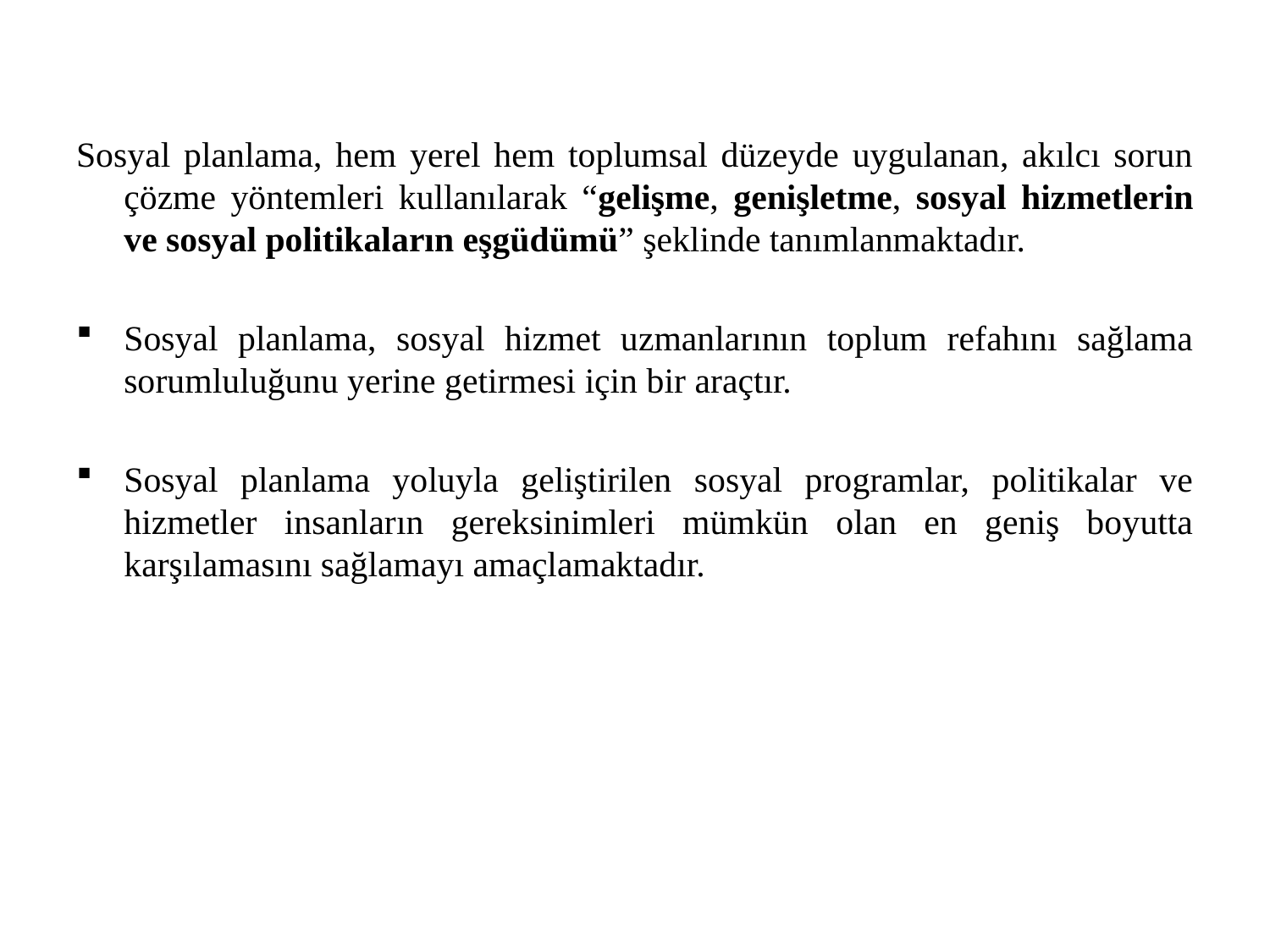

Sosyal planlama, hem yerel hem toplumsal düzeyde uygulanan, akılcı sorun çözme yöntemleri kullanılarak “gelişme, genişletme, sosyal hizmetlerin ve sosyal politikaların eşgüdümü” şeklinde tanımlanmaktadır.

Sosyal planlama, sosyal hizmet uzmanlarının toplum refahını sağlama sorumluluğunu yerine getirmesi için bir araçtır.

Sosyal planlama yoluyla geliştirilen sosyal programlar, politikalar ve hizmetler insanların gereksinimleri mümkün olan en geniş boyutta karşılamasını sağlamayı amaçlamaktadır.